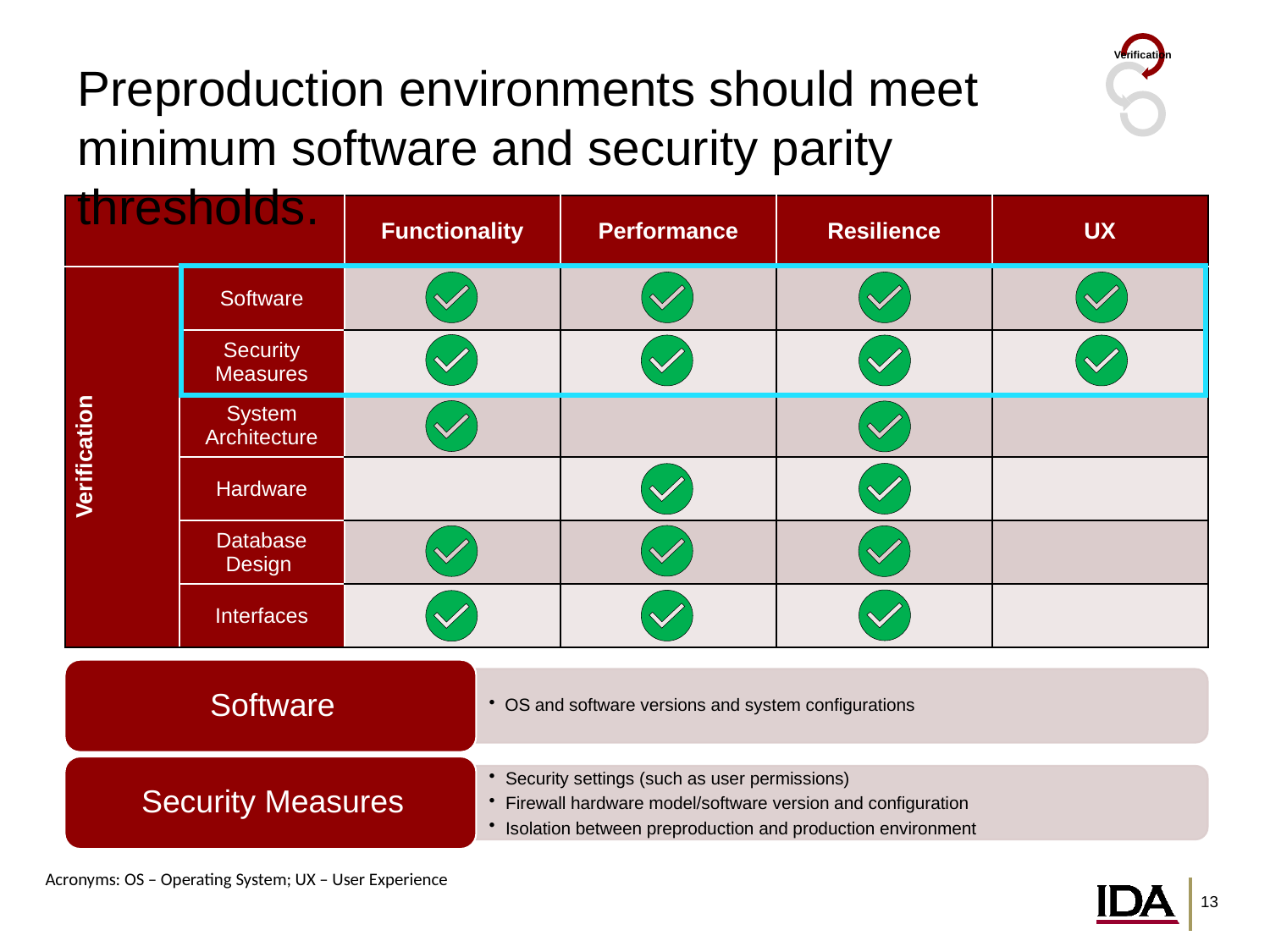

Verification

# Preproduction environments should meet minimum software and security parity thresholds.
|  |  | Functionality | Performance | Resilience | UX |
| --- | --- | --- | --- | --- | --- |
| Verification | Software |  |  |  |  |
| Verification | Security Measures |  |  |  |  |
|  | System Architecture |  |  |  |  |
|  | Hardware |  |  |  |  |
|  | Database Design |  |  |  |  |
|  | Interfaces |  |  |  |  |

OS and software versions and system configurations
Software
Security settings (such as user permissions)
Firewall hardware model/software version and configuration
Isolation between preproduction and production environment
Security Measures
Acronyms: OS – Operating System; UX – User Experience